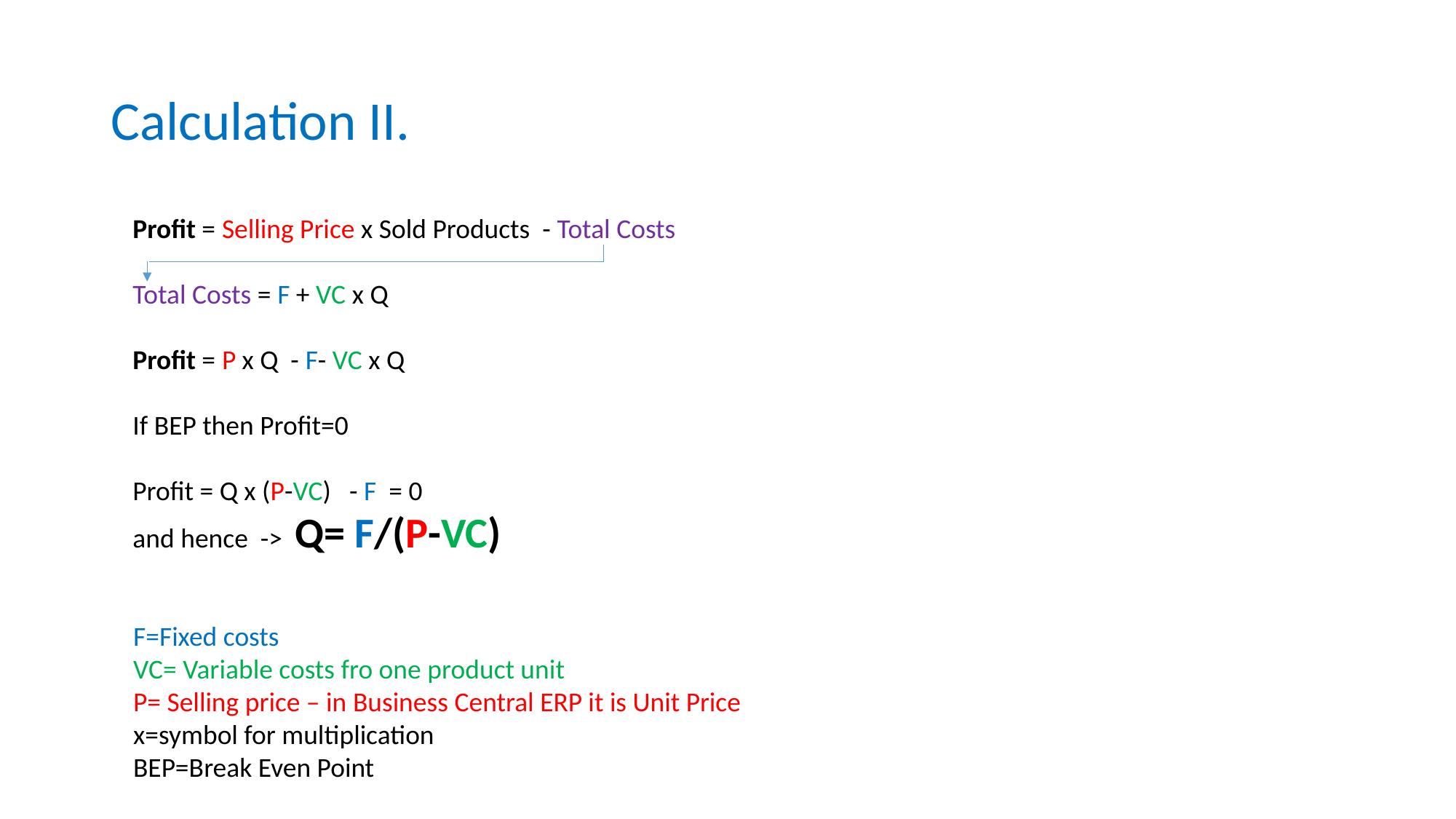

# Calculation II.
Profit = Selling Price x Sold Products  - Total Costs

Total Costs = F + VC x Q

Profit = P x Q  - F- VC x Q

If BEP then Profit=0

Profit = Q x (P-VC)   - F  = 0
and hence  ->  Q= F/(P-VC)

F=Fixed costs
VC= Variable costs fro one product unit
P= Selling price – in Business Central ERP it is Unit Price
x=symbol for multiplication
BEP=Break Even Point